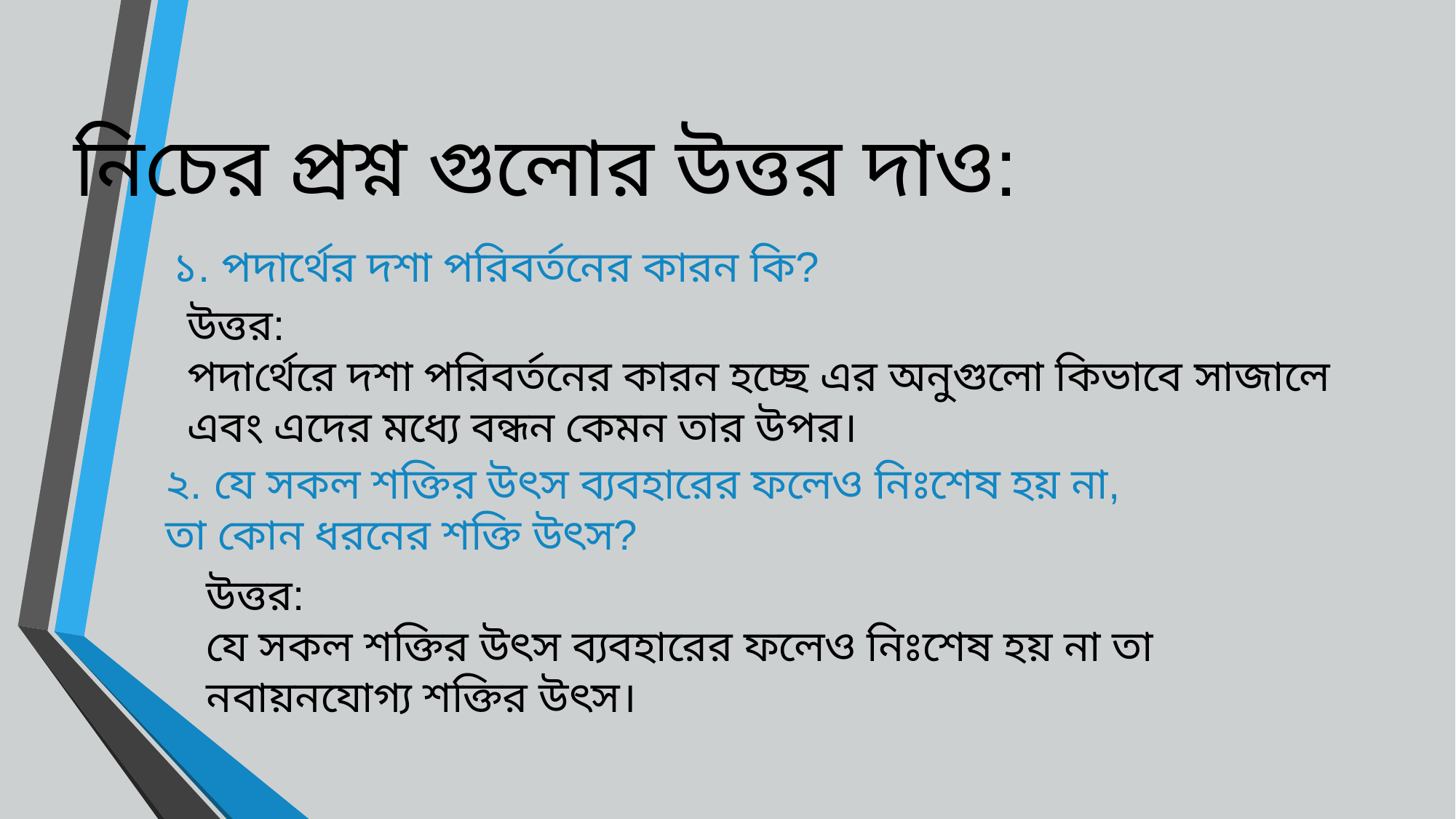

নিচের প্রশ্ন গুলোর উত্তর দাও:

১. পদার্থের দশা পরিবর্তনের কারন কি?
উত্তর:
পদার্থেরে দশা পরিবর্তনের কারন হচ্ছে এর অনুগুলো কিভাবে সাজালে
এবং এদের মধ্যে বন্ধন কেমন তার উপর।
২. যে সকল শক্তির উৎস ব্যবহারের ফলেও নিঃশেষ হয় না,
তা কোন ধরনের শক্তি উৎস?
উত্তর:
যে সকল শক্তির উৎস ব্যবহারের ফলেও নিঃশেষ হয় না তা
নবায়নযোগ্য শক্তির উৎস।